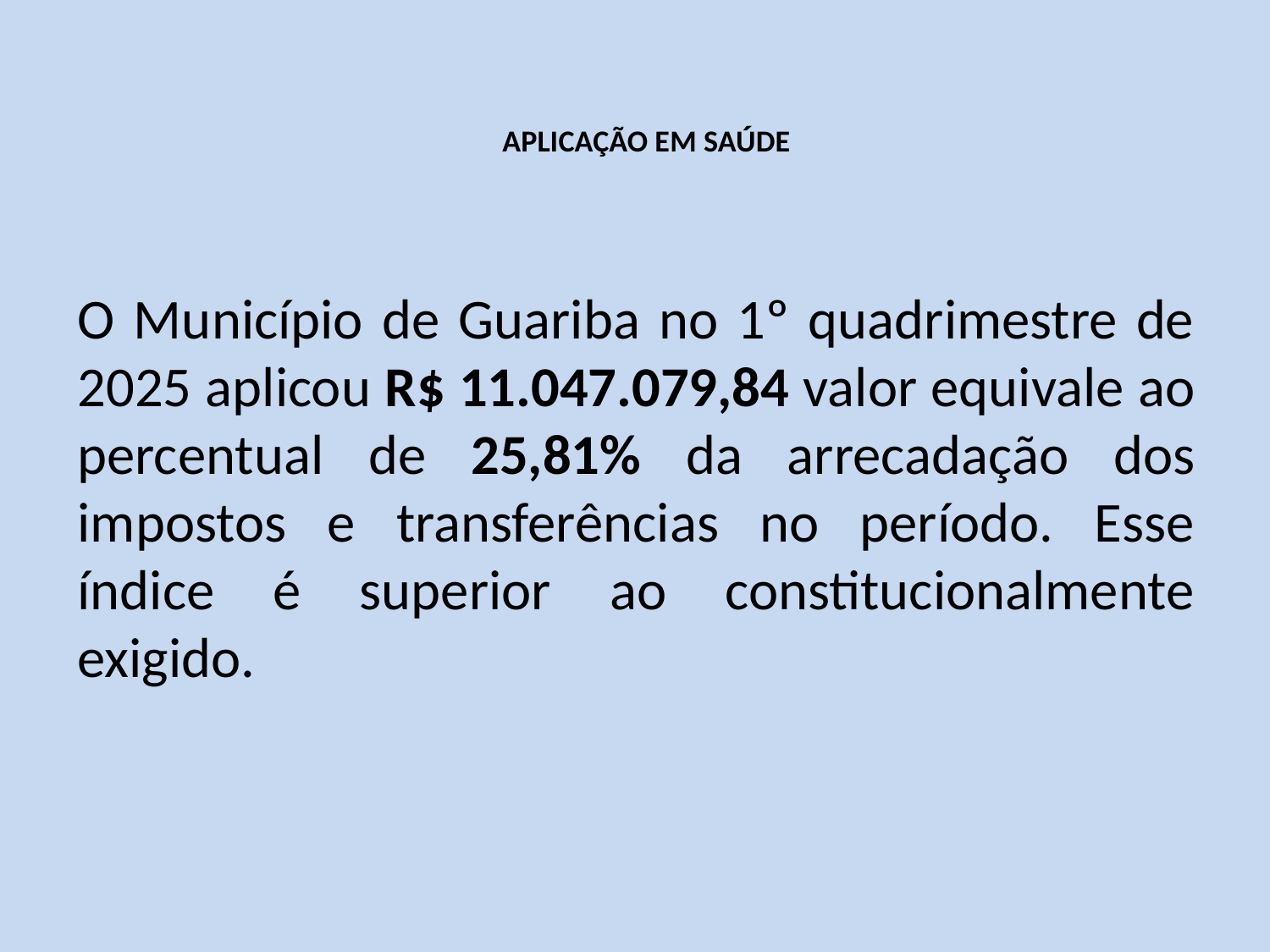

# APLICAÇÃO EM SAÚDE
O Município de Guariba no 1º quadrimestre de 2025 aplicou R$ 11.047.079,84 valor equivale ao percentual de 25,81% da arrecadação dos impostos e transferências no período. Esse índice é superior ao constitucionalmente exigido.